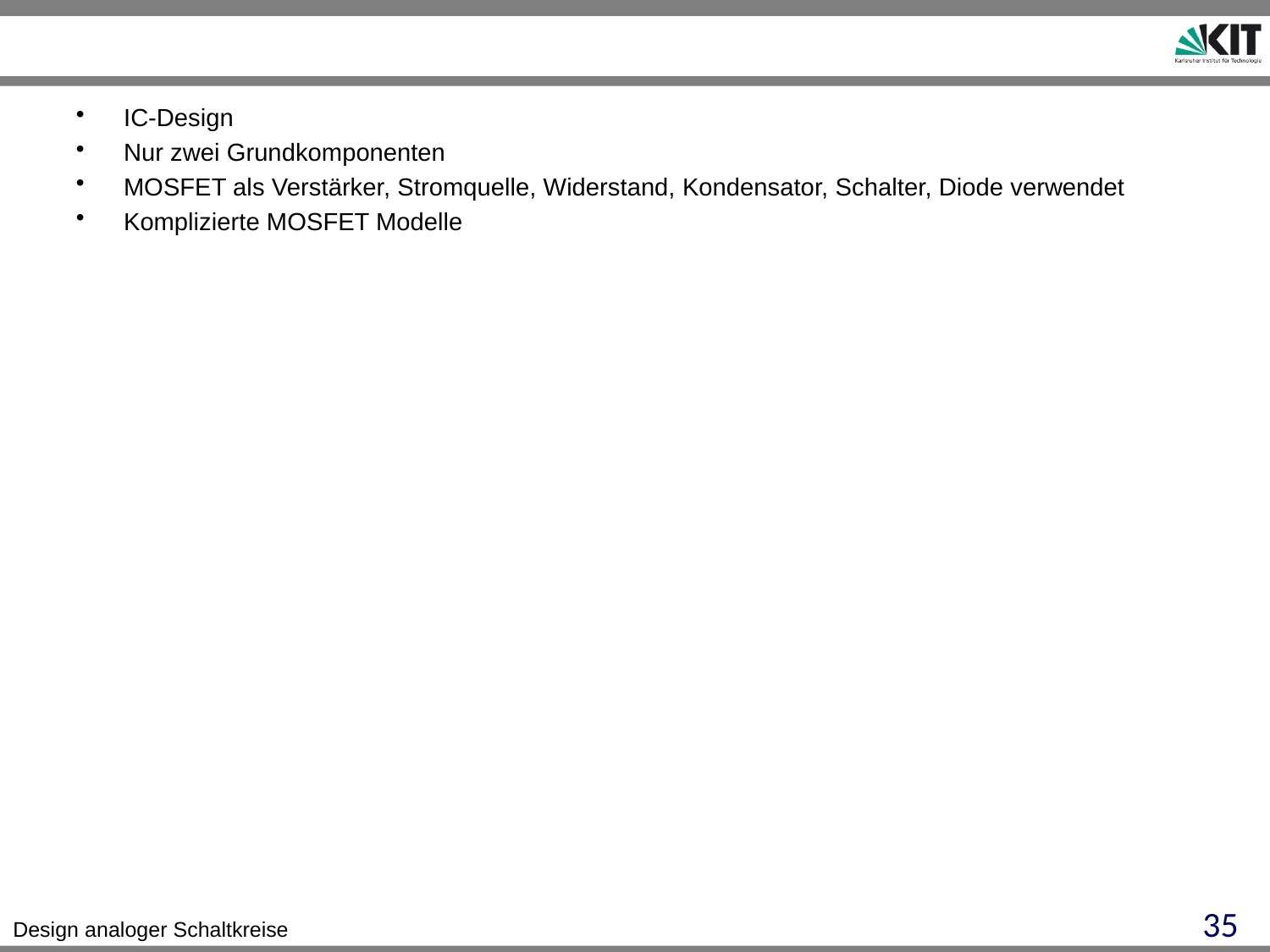

IC-Design
Nur zwei Grundkomponenten
MOSFET als Verstärker, Stromquelle, Widerstand, Kondensator, Schalter, Diode verwendet
Komplizierte MOSFET Modelle
35